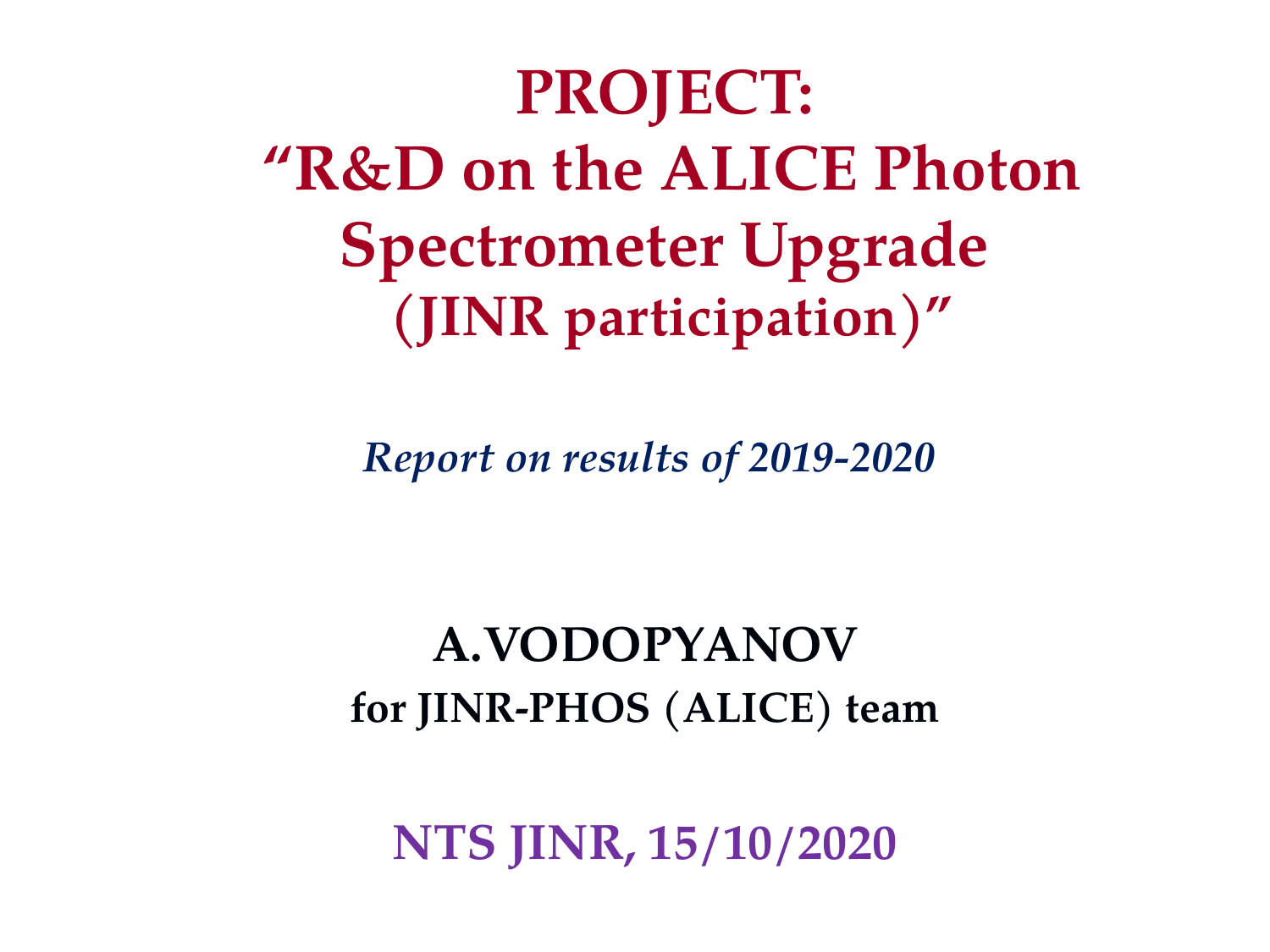

# PROJECT: “R&D on the ALICE Photon Spectrometer Upgrade (JINR participation)”
 Report on results of 2019-2020
A.VODOPYANOV
for JINR-PHOS (ALICE) team

NTS JINR, 15/10/2020